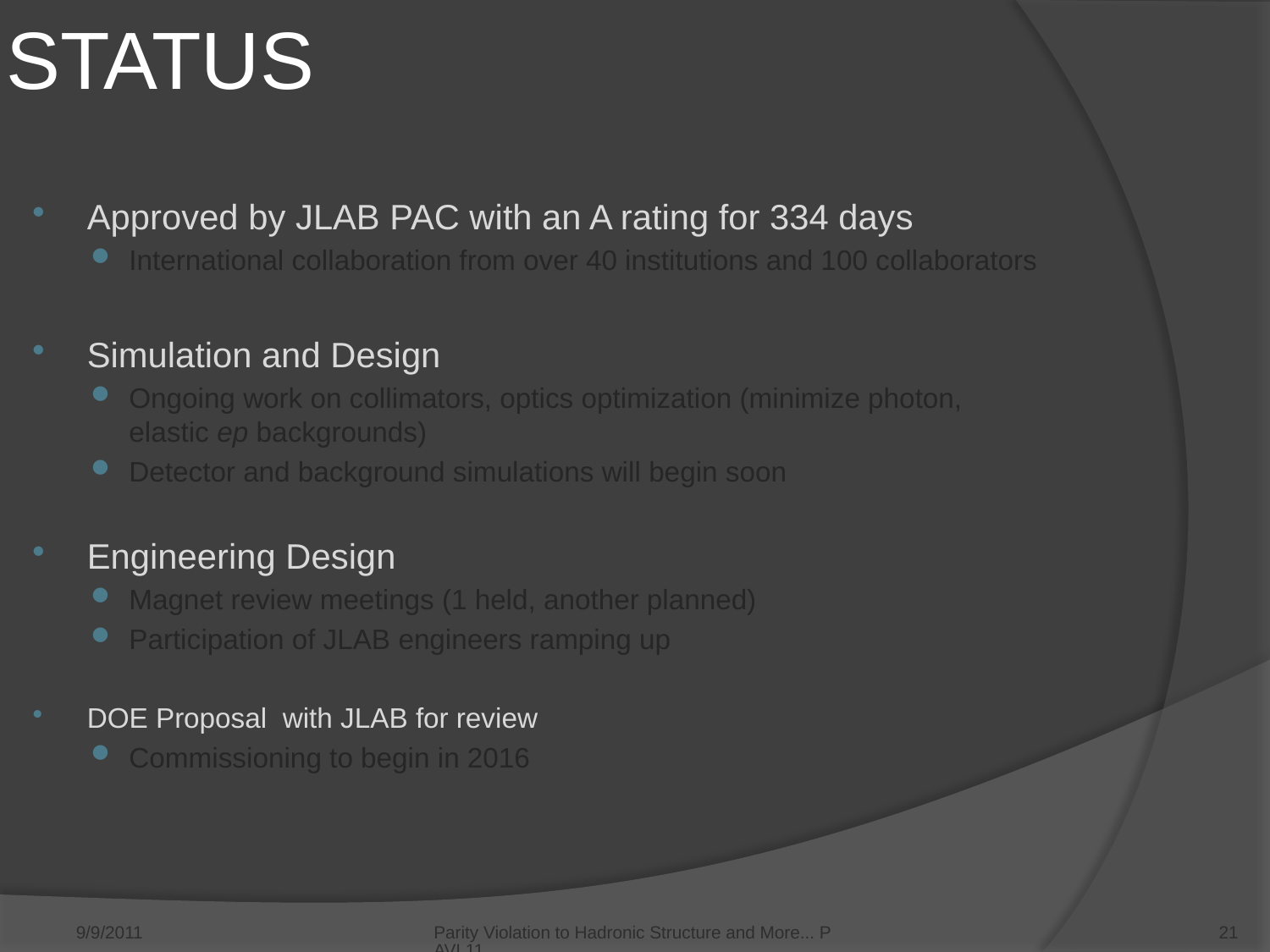

# Status
Approved by JLAB PAC with an A rating for 334 days
International collaboration from over 40 institutions and 100 collaborators

Simulation and Design
Ongoing work on collimators, optics optimization (minimize photon, elastic ep backgrounds)
Detector and background simulations will begin soon

Engineering Design
Magnet review meetings (1 held, another planned)
Participation of JLAB engineers ramping up

DOE Proposal  with JLAB for review
Commissioning to begin in 2016
9/9/2011
Parity Violation to Hadronic Structure and More... PAVI 11
21